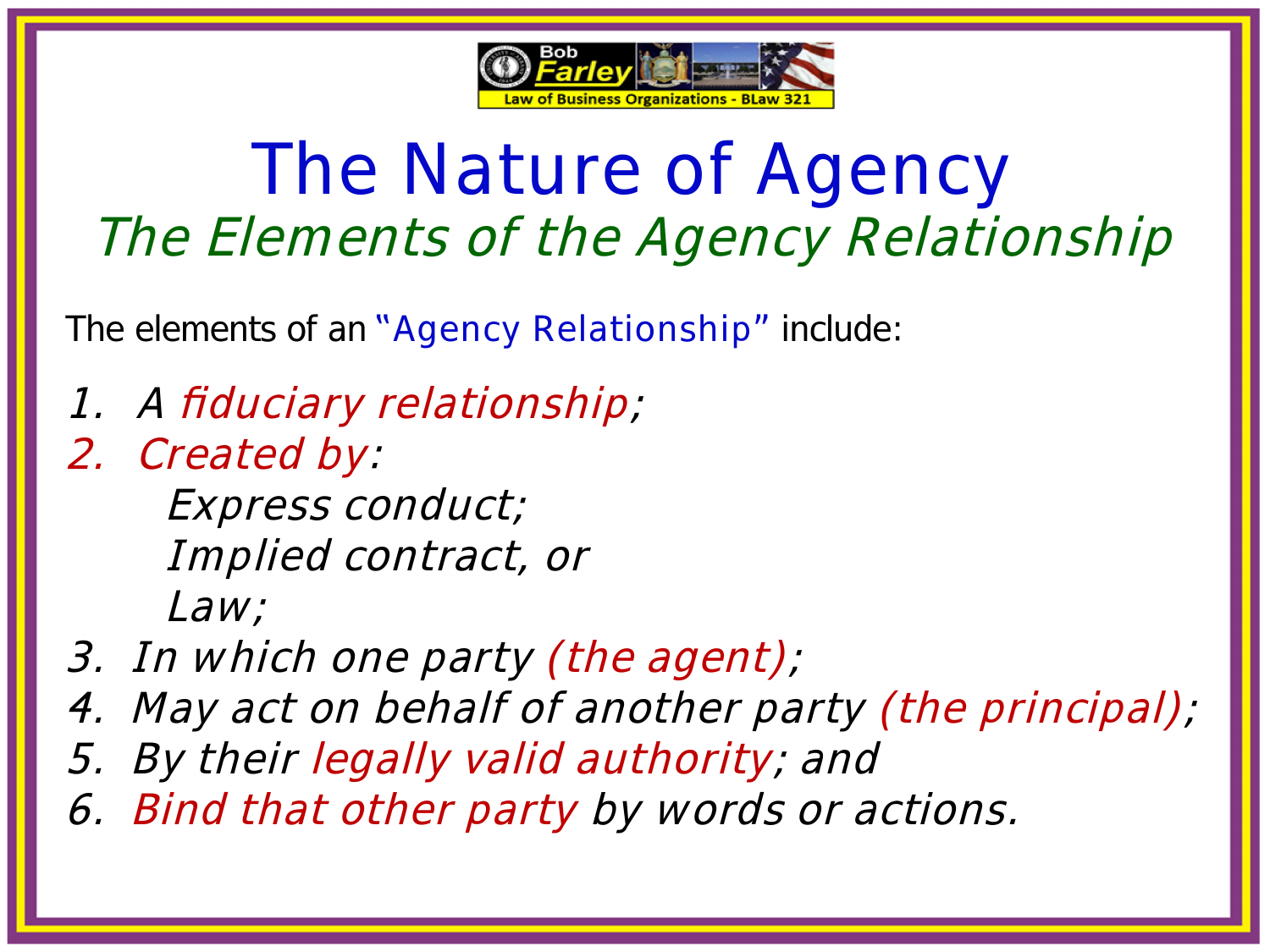

The Nature of Agency
The Elements of the Agency Relationship

The elements of an “Agency Relationship” include:

A fiduciary relationship;
Created by:
        Express conduct;
        Implied contract, or
        Law;
3.  In which one party (the agent);
4.  May act on behalf of another party (the principal);
5.  By their legally valid authority; and
6.  Bind that other party by words or actions.